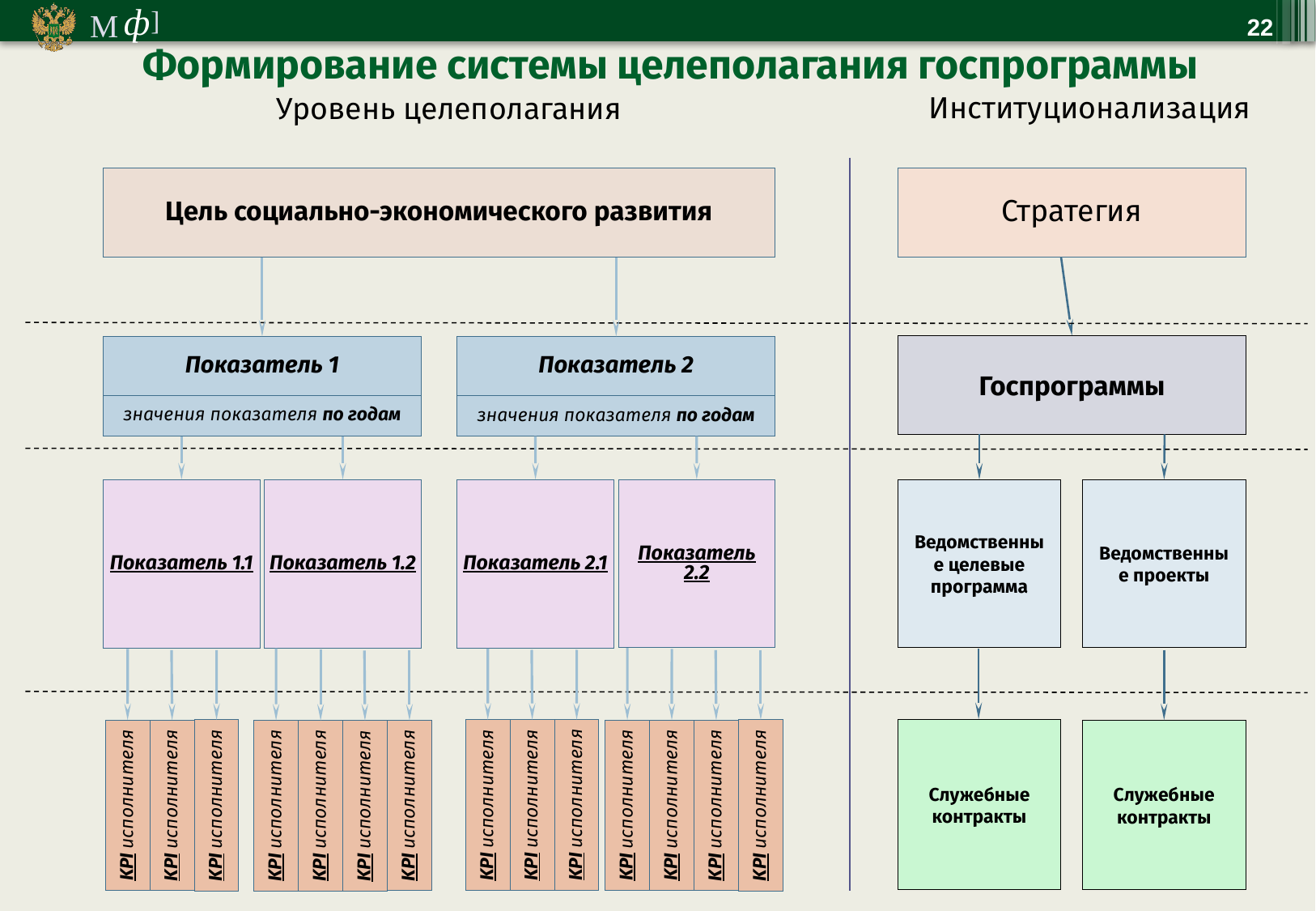

22
Формирование системы целеполагания госпрограммы
Институционализация
Уровень целеполагания
Стратегия
Цель социально-экономического развития
Госпрограммы
Показатель 2
Показатель 1
значения показателя по годам
значения показателя по годам
Показатель 1.1
Показатель 1.2
Показатель 2.2
Показатель 2.1
Ведомственные проекты
Ведомственные целевые программа
Служебные контракты
Служебные контракты
KPI исполнителя
KPI исполнителя
KPI исполнителя
KPI исполнителя
KPI исполнителя
KPI исполнителя
KPI исполнителя
KPI исполнителя
KPI исполнителя
KPI исполнителя
KPI исполнителя
KPI исполнителя
KPI исполнителя
KPI исполнителя